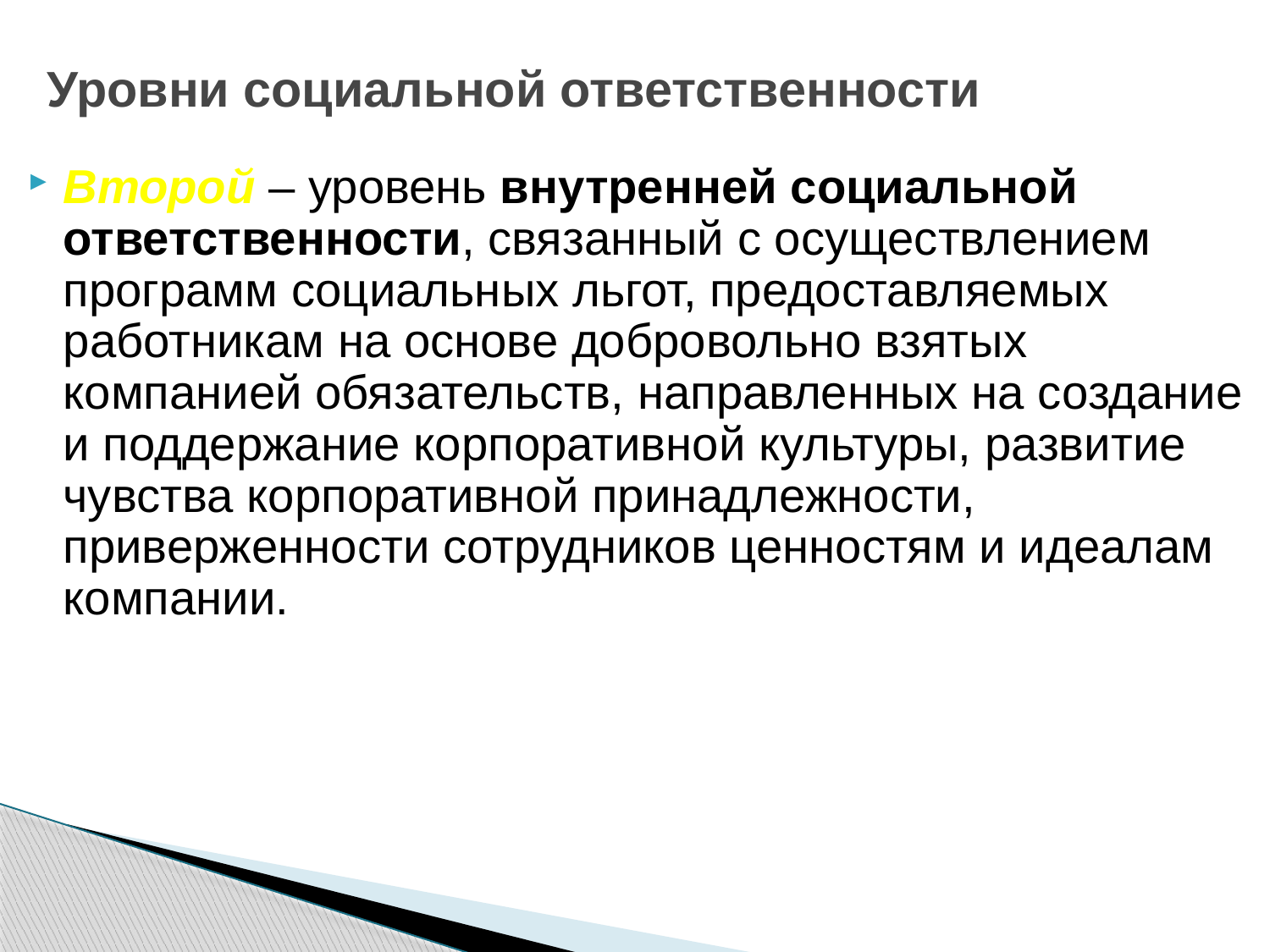

# Уровни социальной ответственности
Второй – уровень внутренней социальной ответственности, связанный с осуществлением программ социальных льгот, предоставляемых работникам на основе добровольно взятых компанией обязательств, направленных на создание и поддержание корпоративной культуры, развитие чувства корпоративной принадлежности, приверженности сотрудников ценностям и идеалам компании.